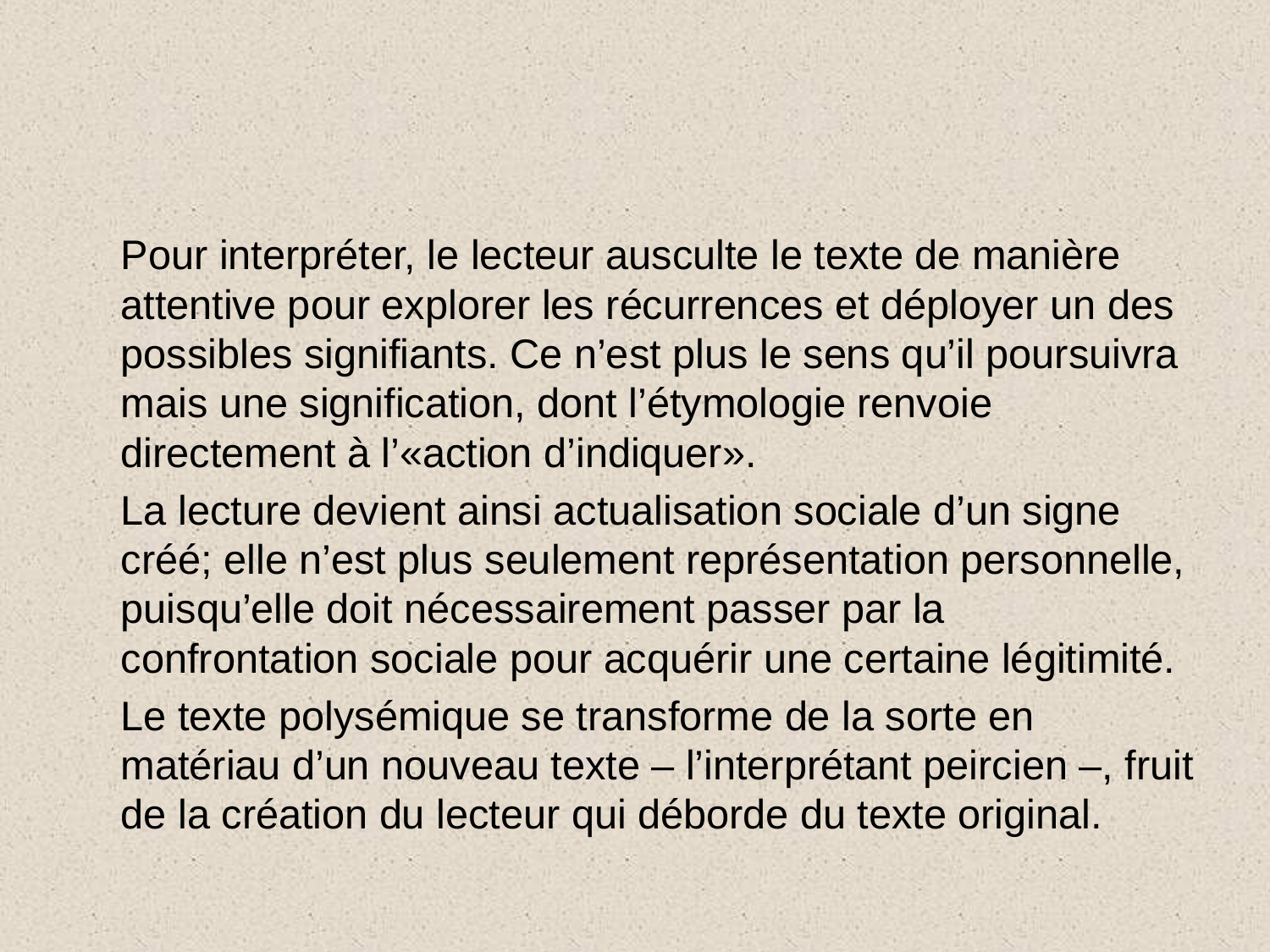

#
	Pour interpréter, le lecteur ausculte le texte de manière attentive pour explorer les récurrences et déployer un des possibles signifiants. Ce n’est plus le sens qu’il poursuivra mais une signification, dont l’étymologie renvoie directement à l’«action d’indiquer».
	La lecture devient ainsi actualisation sociale d’un signe créé; elle n’est plus seulement représentation personnelle, puisqu’elle doit nécessairement passer par la confrontation sociale pour acquérir une certaine légitimité.
	Le texte polysémique se transforme de la sorte en matériau d’un nouveau texte – l’interprétant peircien –, fruit de la création du lecteur qui déborde du texte original.